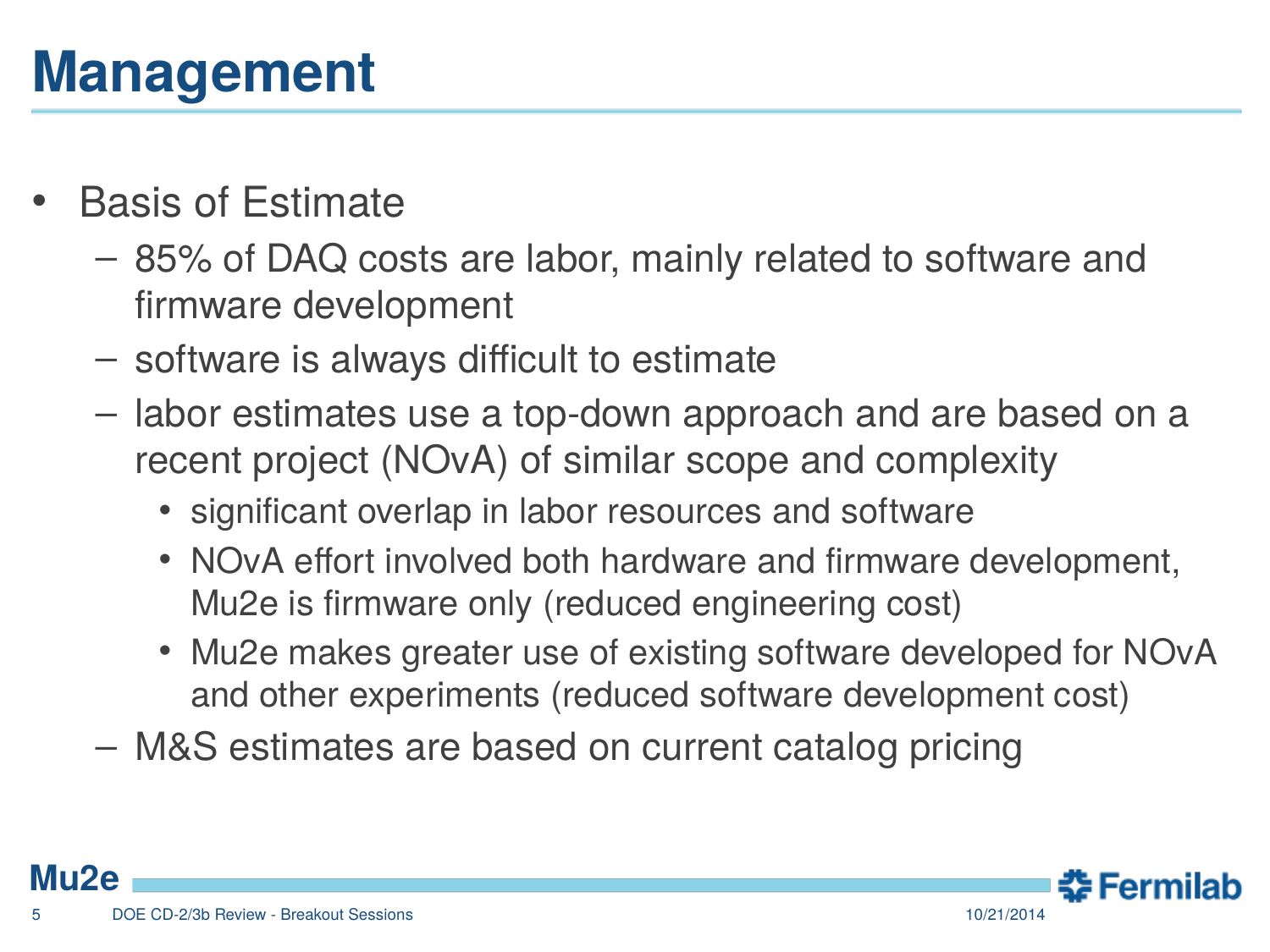

# Management
Basis of Estimate
85% of DAQ costs are labor, mainly related to software and firmware development
software is always difficult to estimate
labor estimates use a top-down approach and are based on a recent project (NOvA) of similar scope and complexity
significant overlap in labor resources and software
NOvA effort involved both hardware and firmware development, Mu2e is firmware only (reduced engineering cost)
Mu2e makes greater use of existing software developed for NOvA and other experiments (reduced software development cost)
M&S estimates are based on current catalog pricing

5
DOE CD-2/3b Review - Breakout Sessions
10/21/2014